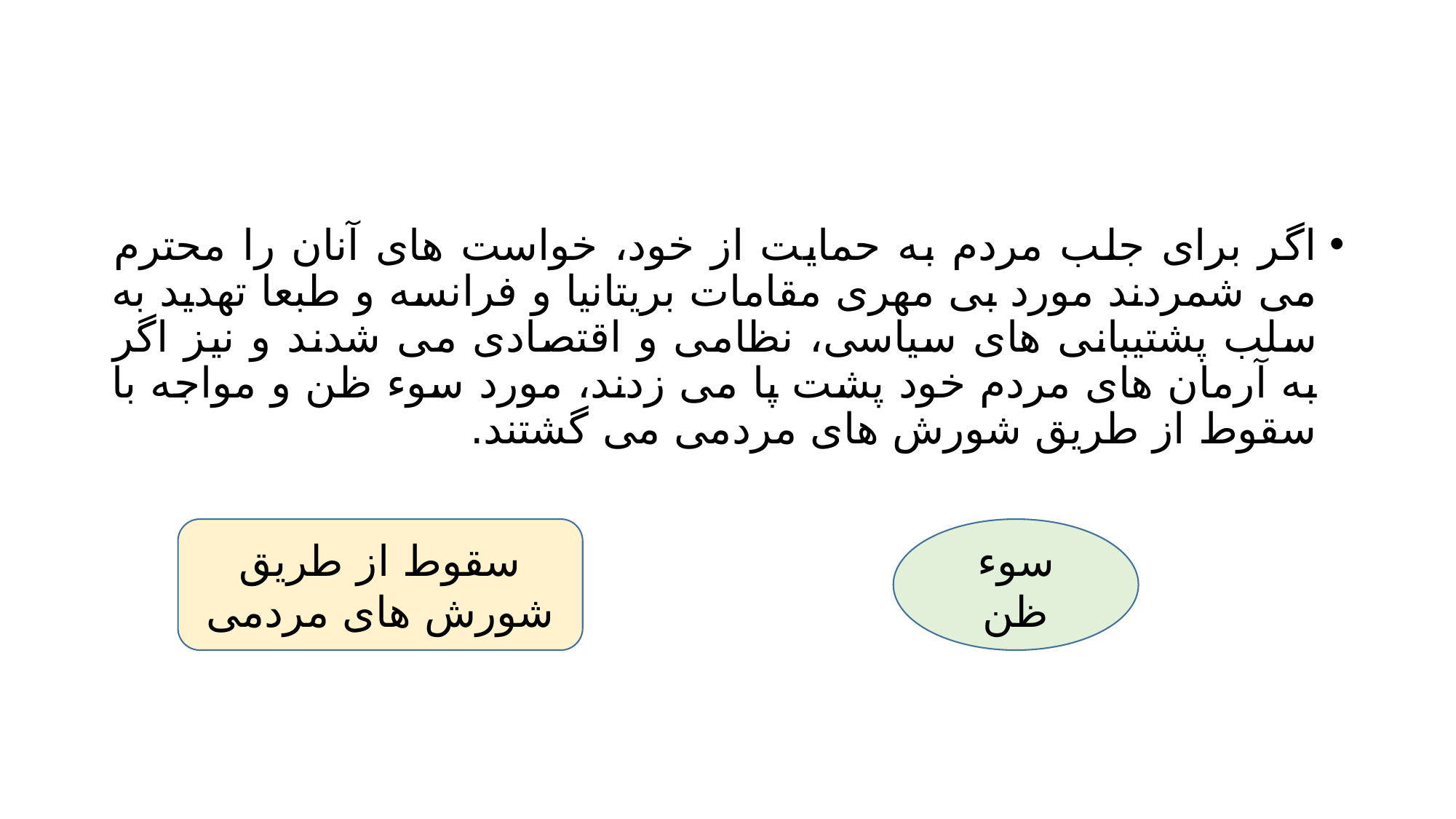

#
اگر برای جلب مردم به حمایت از خود، خواست های آنان را محترم می شمردند مورد بی مهری مقامات بریتانیا و فرانسه و طبعا تهدید به سلب پشتیبانی های سیاسی، نظامی و اقتصادی می شدند و نیز اگر به آرمان های مردم خود پشت پا می زدند، مورد سوء ظن و مواجه با سقوط از طریق شورش های مردمی می گشتند.
سقوط از طریق شورش های مردمی
سوء ظن